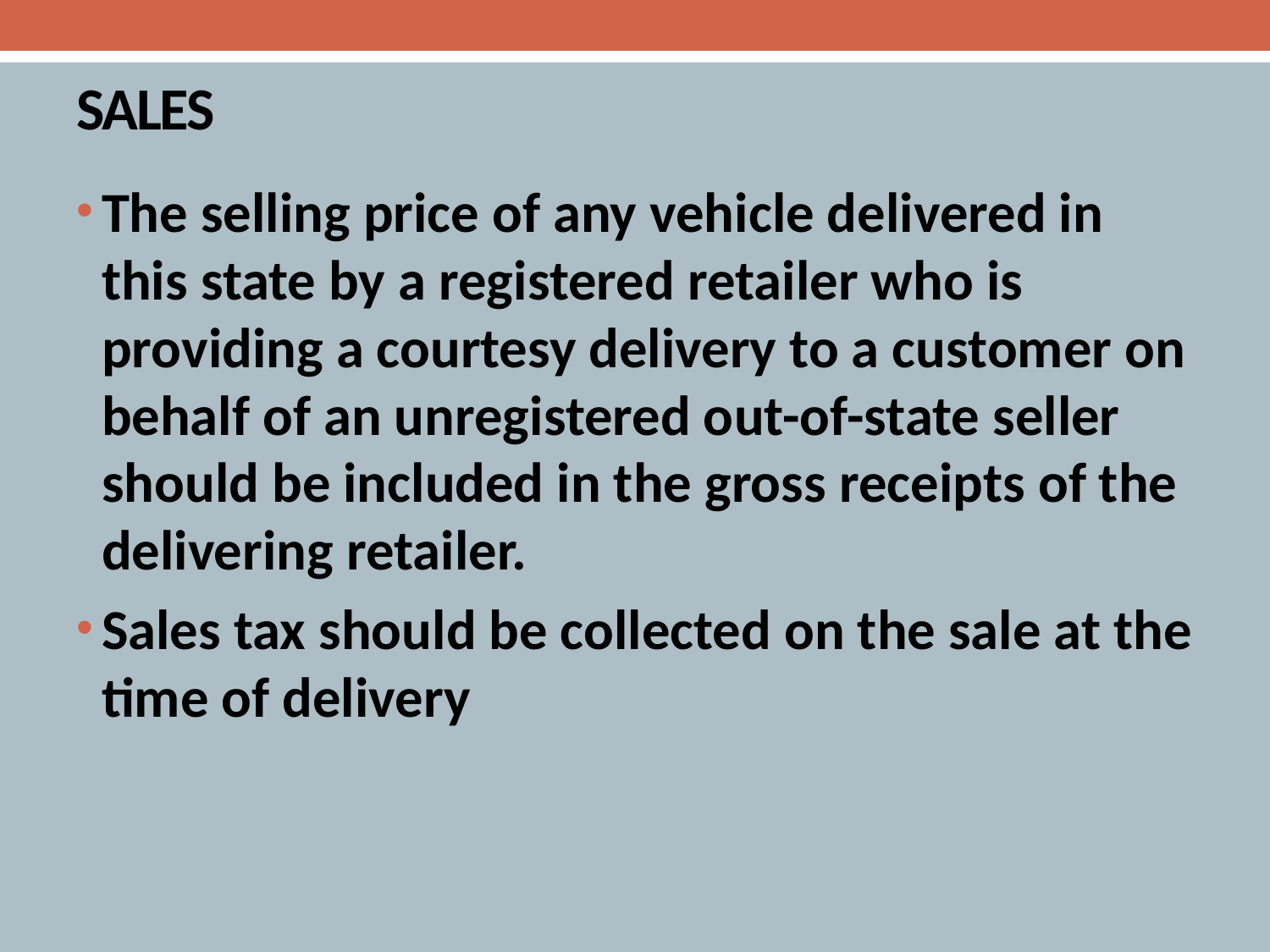

# SALES
The selling price of any vehicle delivered in this state by a registered retailer who is providing a courtesy delivery to a customer on behalf of an unregistered out-of-state seller should be included in the gross receipts of the delivering retailer.
Sales tax should be collected on the sale at the time of delivery